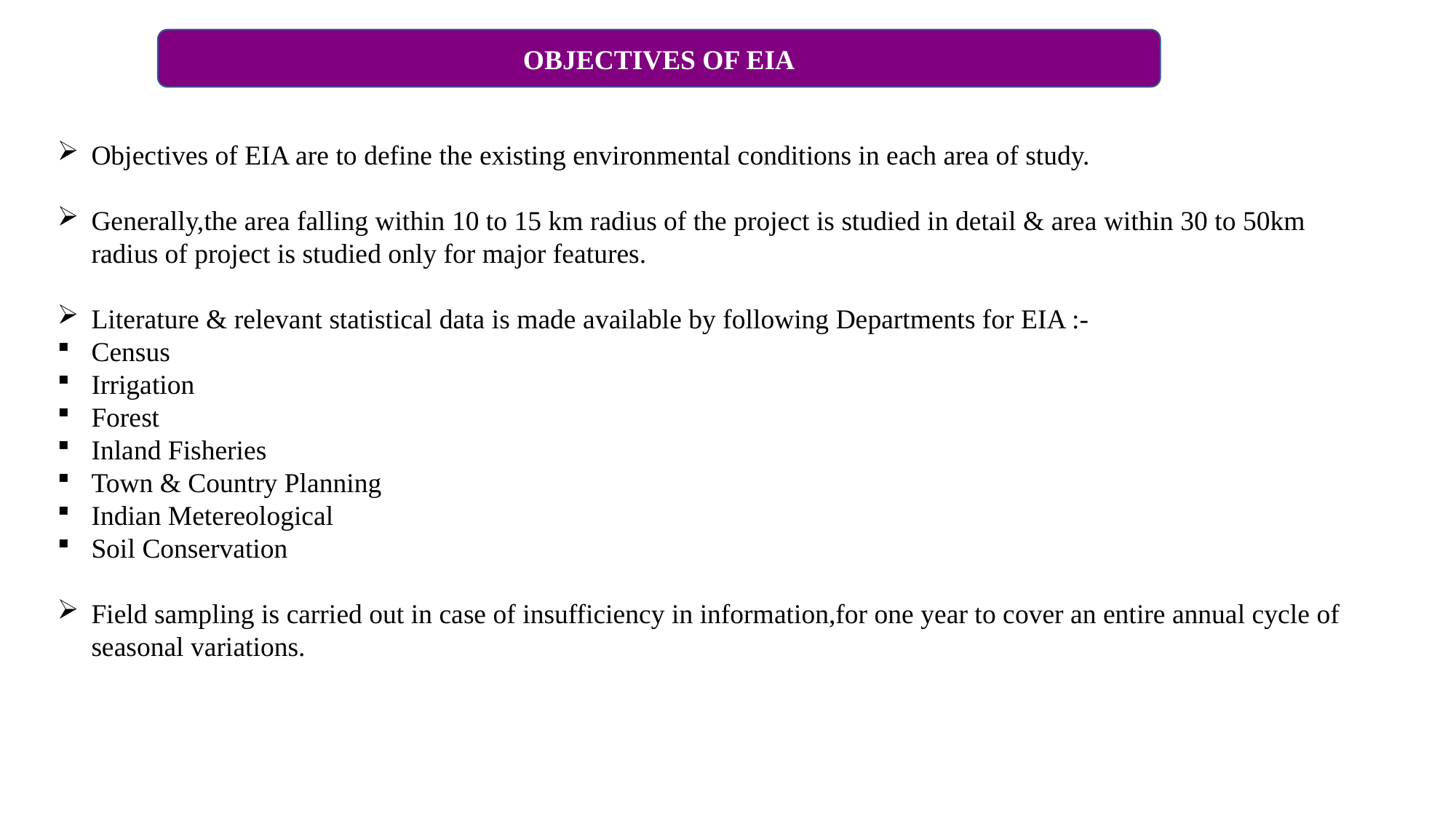

OBJECTIVES OF EIA
Objectives of EIA are to define the existing environmental conditions in each area of study.

Generally,the area falling within 10 to 15 km radius of the project is studied in detail & area within 30 to 50km radius of project is studied only for major features.

Literature & relevant statistical data is made available by following Departments for EIA :-
Census
Irrigation
Forest
Inland Fisheries
Town & Country Planning
Indian Metereological
Soil Conservation

Field sampling is carried out in case of insufficiency in information,for one year to cover an entire annual cycle of seasonal variations.